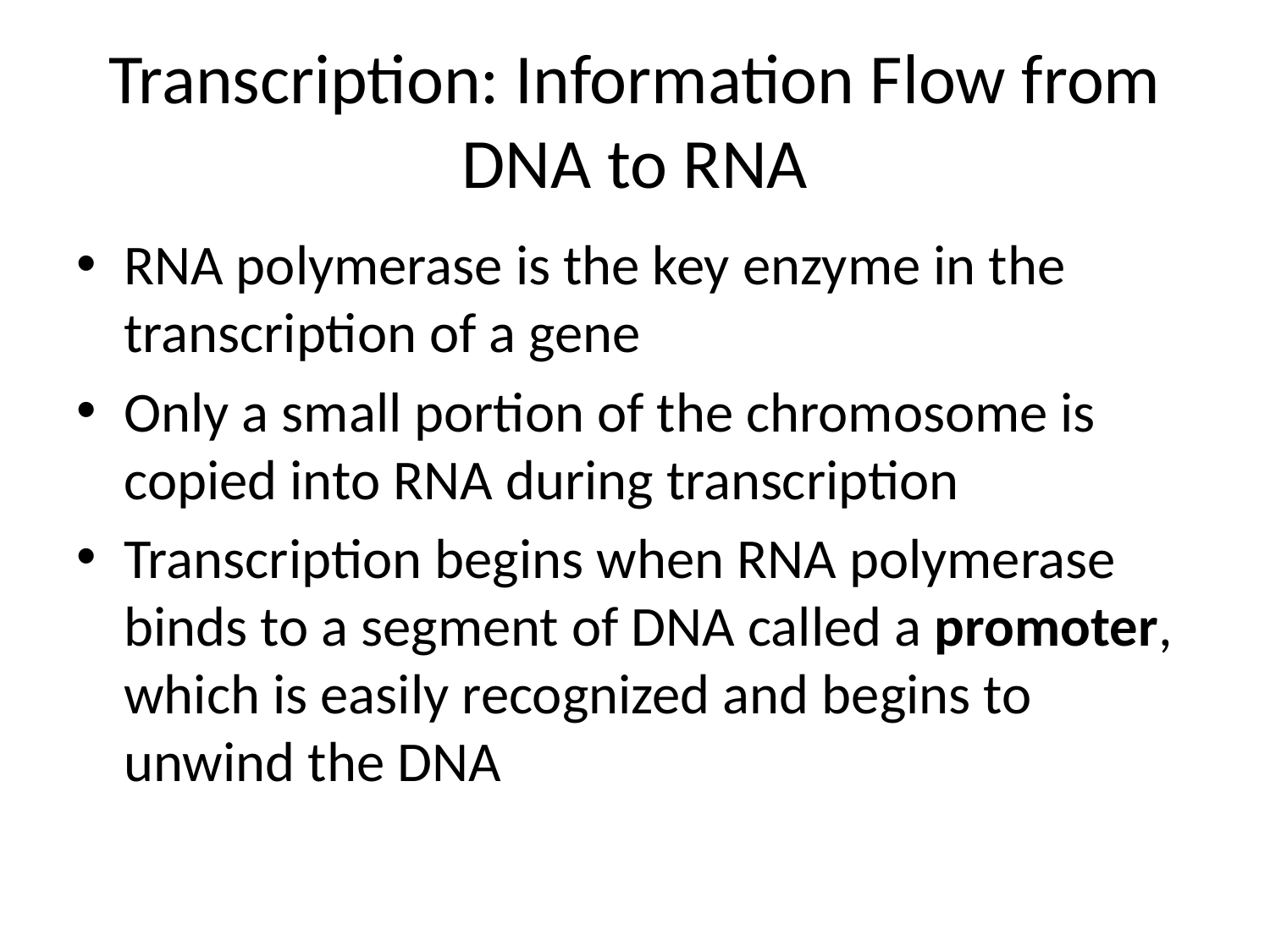

# Transcription: Information Flow from DNA to RNA
RNA polymerase is the key enzyme in the transcription of a gene
Only a small portion of the chromosome is copied into RNA during transcription
Transcription begins when RNA polymerase binds to a segment of DNA called a promoter, which is easily recognized and begins to unwind the DNA